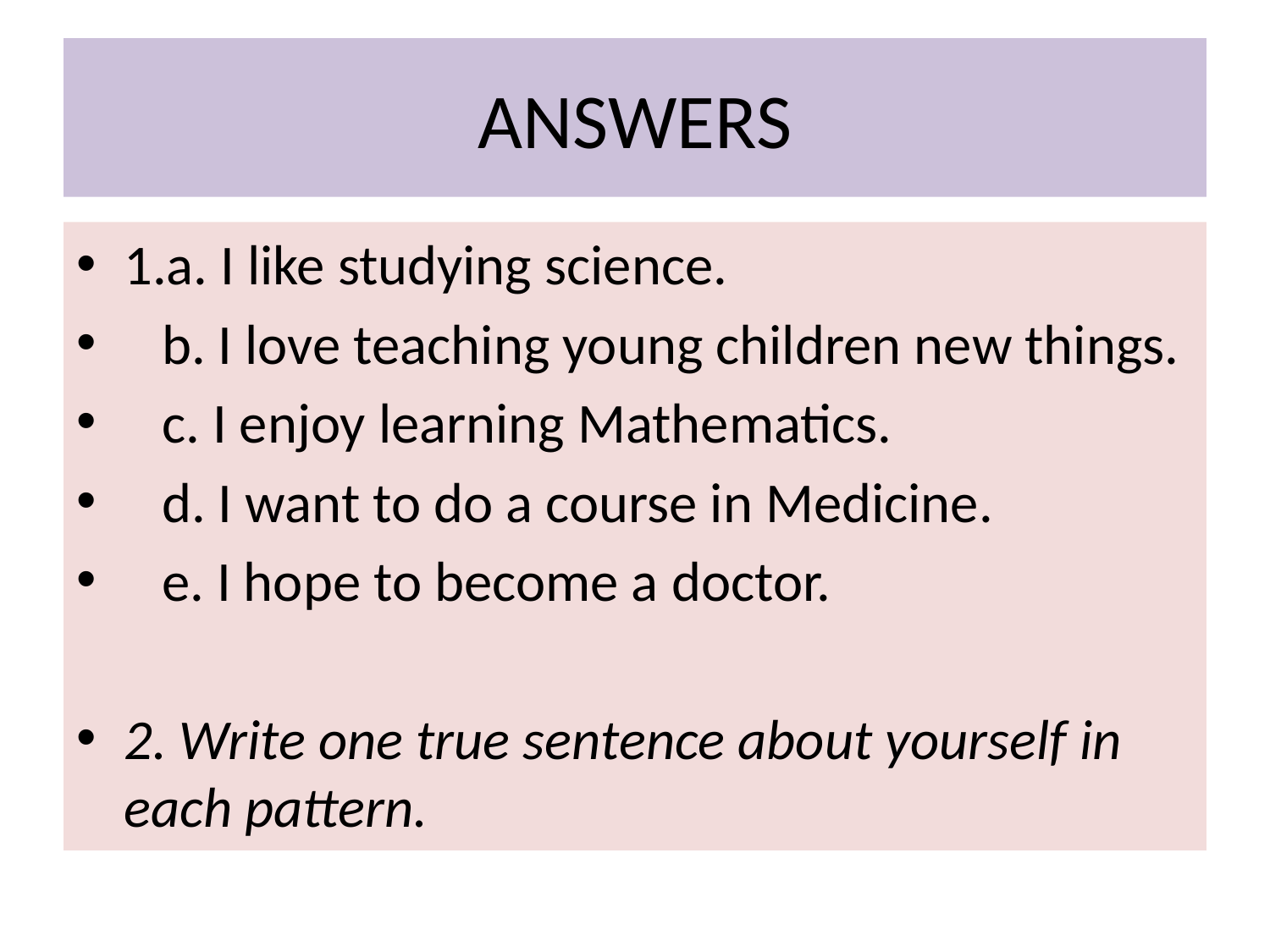

# ANSWERS
1.a. I like studying science.
   b. I love teaching young children new things.
   c. I enjoy learning Mathematics.
   d. I want to do a course in Medicine.
   e. I hope to become a doctor.

2. Write one true sentence about yourself in each pattern.